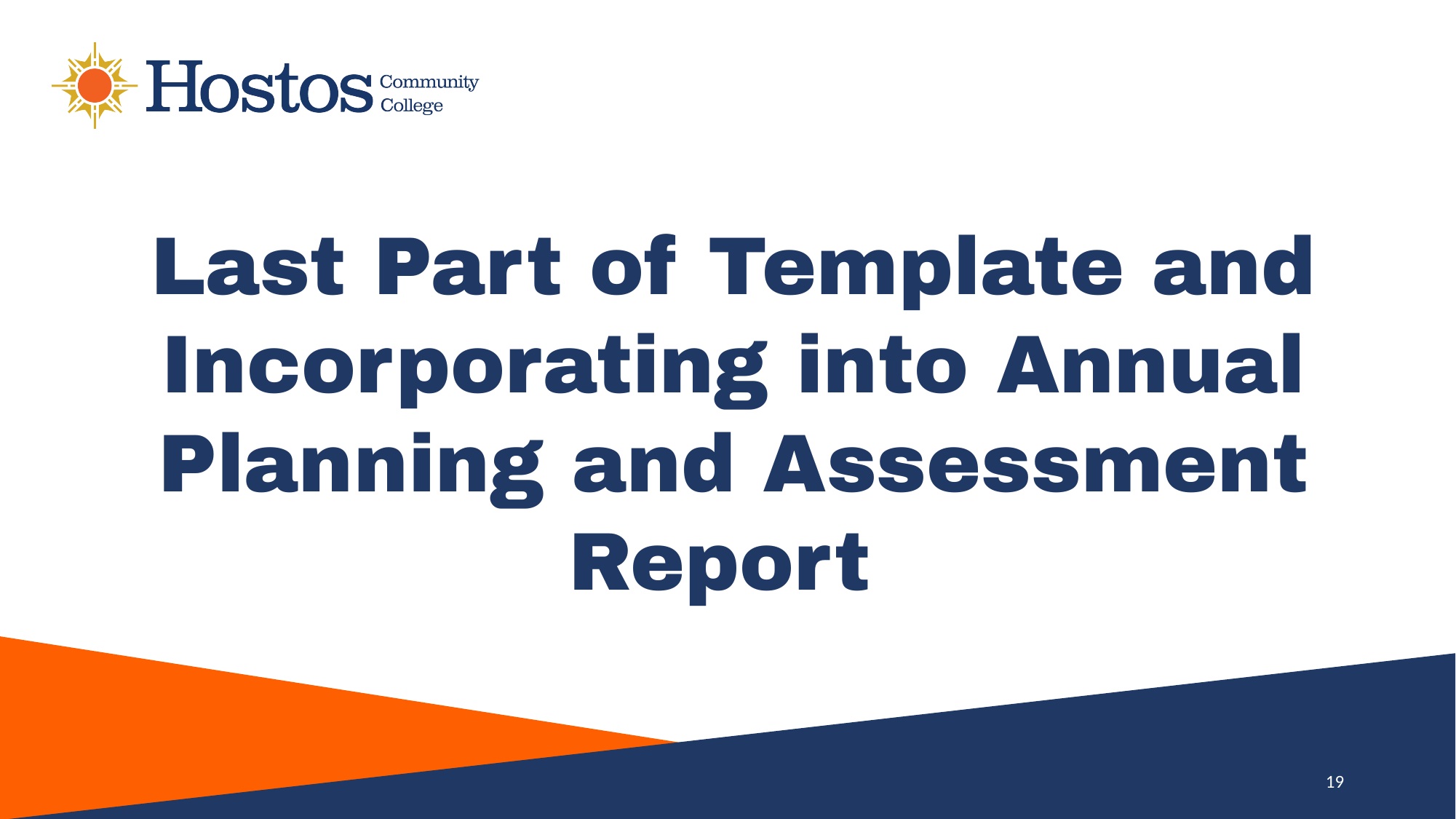

# Last Part of Template and Incorporating into Annual Planning and Assessment Report
19